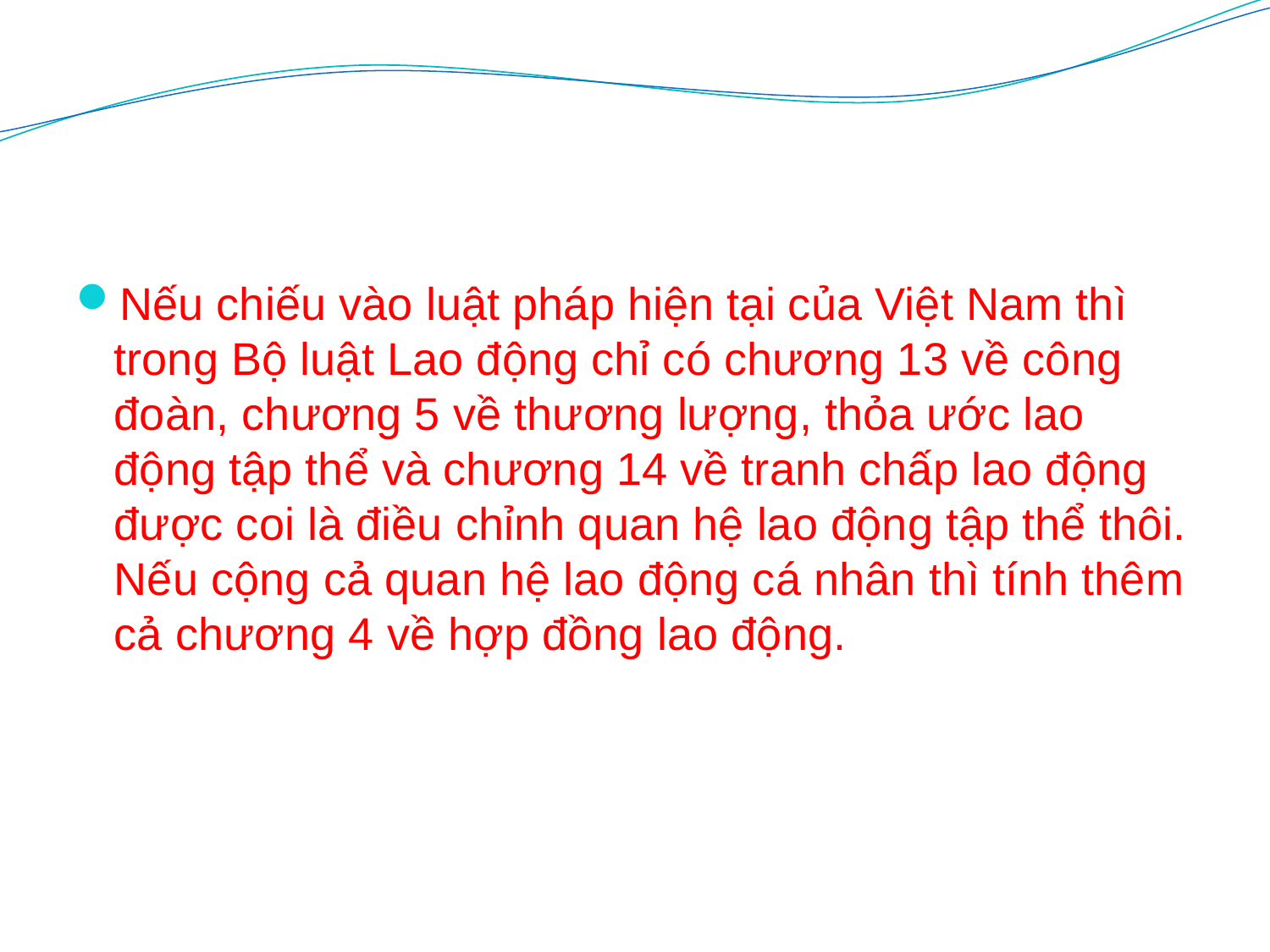

#
Nếu chiếu vào luật pháp hiện tại của Việt Nam thì trong Bộ luật Lao động chỉ có chương 13 về công đoàn, chương 5 về thương lượng, thỏa ước lao động tập thể và chương 14 về tranh chấp lao động được coi là điều chỉnh quan hệ lao động tập thể thôi. Nếu cộng cả quan hệ lao động cá nhân thì tính thêm cả chương 4 về hợp đồng lao động.